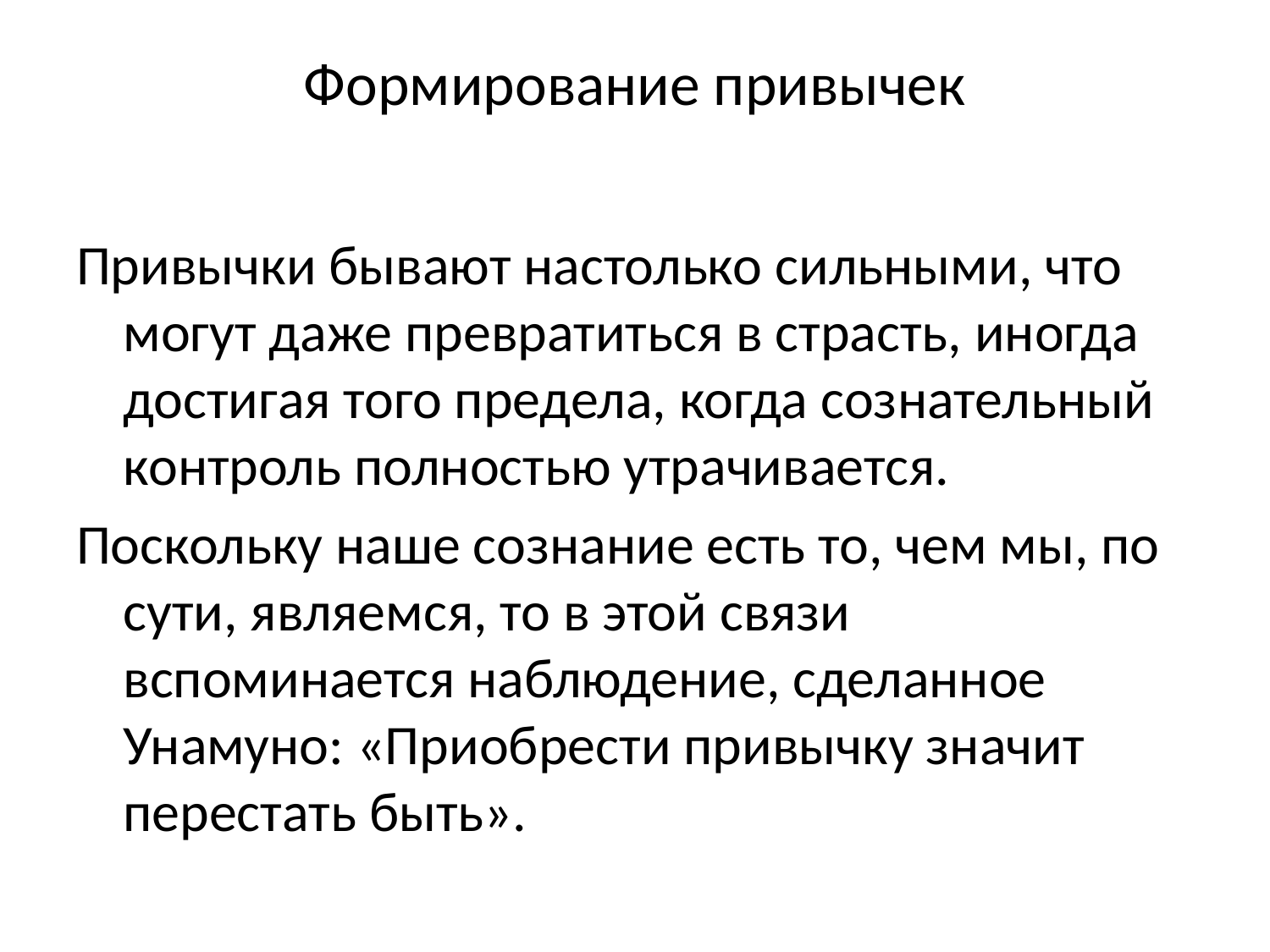

# Формирование привычек
Привычки бывают настолько сильными, что могут даже превратиться в страсть, иногда достигая того предела, когда сознательный контроль полностью утрачивается.
Поскольку наше сознание есть то, чем мы, по сути, являемся, то в этой связи  вспоминается наблюдение, сделанное Унамуно: «Приобрести привычку значит перестать быть».